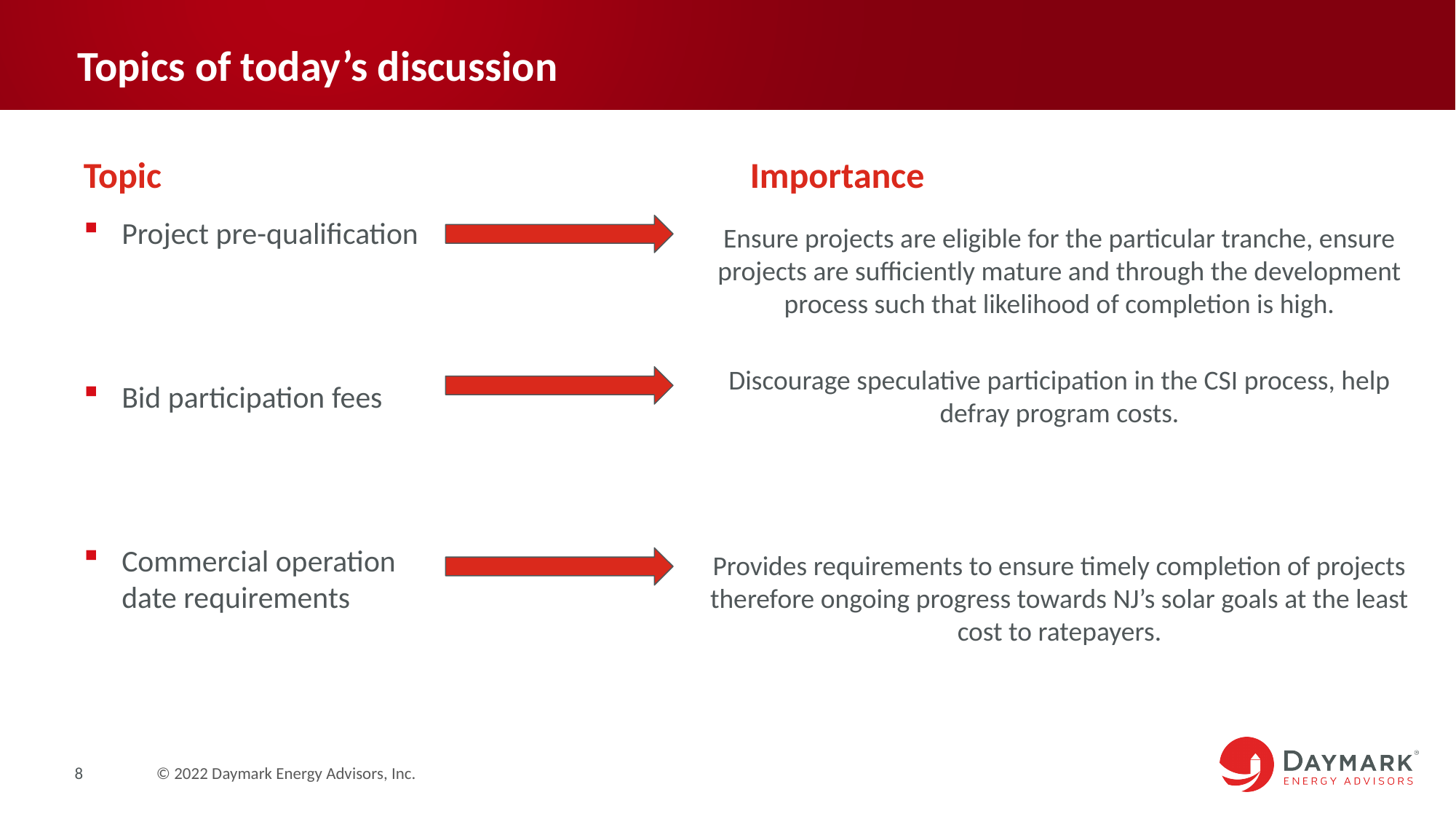

# Topics of today’s discussion
Topic
Importance
Project pre-qualification
Bid participation fees
Commercial operation date requirements

Ensure projects are eligible for the particular tranche, ensure projects are sufficiently mature and through the development process such that likelihood of completion is high.

Discourage speculative participation in the CSI process, help defray program costs.

Provides requirements to ensure timely completion of projects therefore ongoing progress towards NJ’s solar goals at the least cost to ratepayers.

8